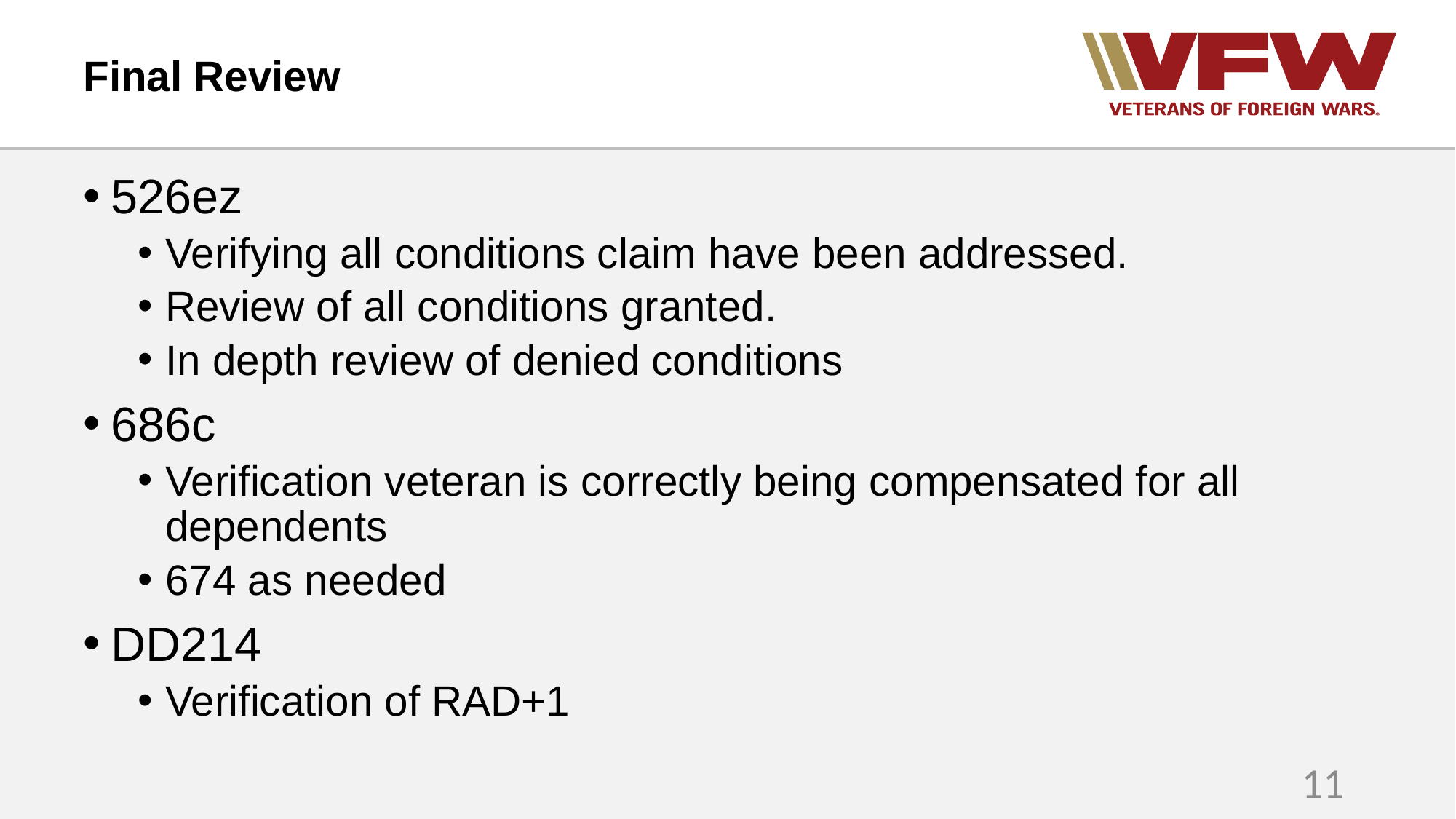

# Final Review
526ez
Verifying all conditions claim have been addressed.
Review of all conditions granted.
In depth review of denied conditions
686c
Verification veteran is correctly being compensated for all dependents
674 as needed
DD214
Verification of RAD+1

11